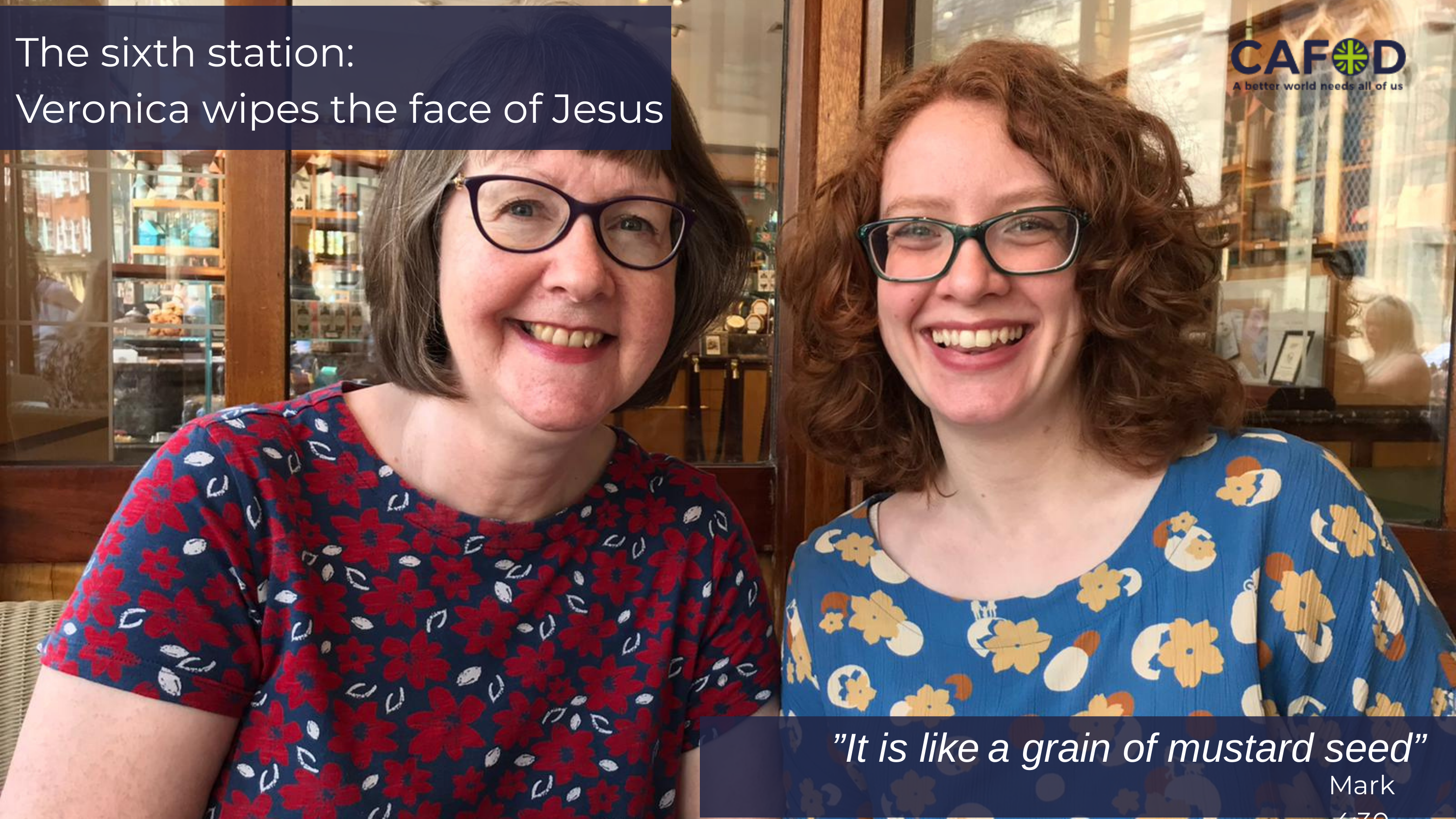

The sixth station:
Veronica wipes the face of Jesus

”It is like a grain of mustard seed”

Mark 4:30